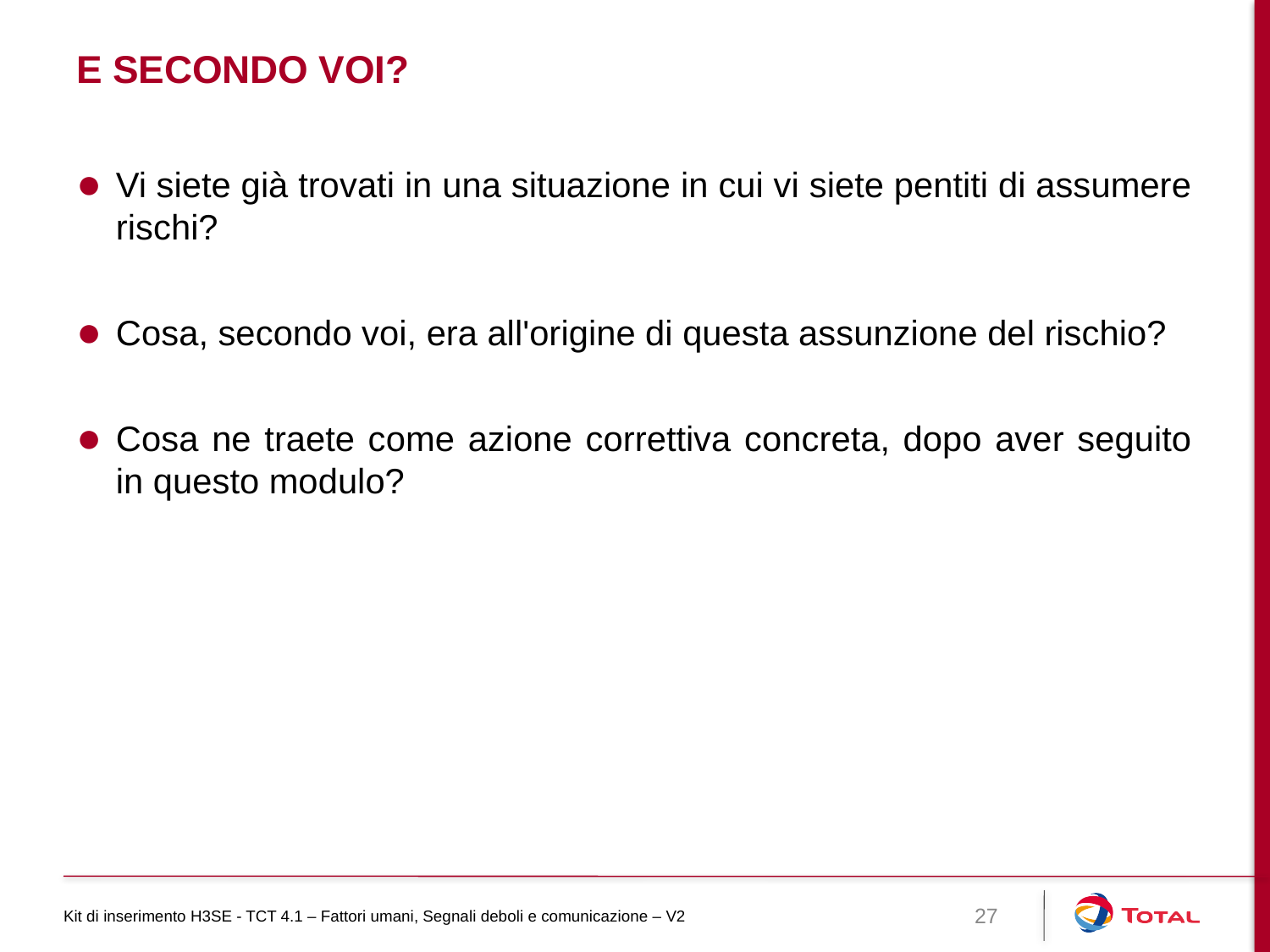

# E secondo voi?
Vi siete già trovati in una situazione in cui vi siete pentiti di assumere rischi?

Cosa, secondo voi, era all'origine di questa assunzione del rischio?

Cosa ne traete come azione correttiva concreta, dopo aver seguito in questo modulo?
Kit di inserimento H3SE - TCT 4.1 – Fattori umani, Segnali deboli e comunicazione – V2
27